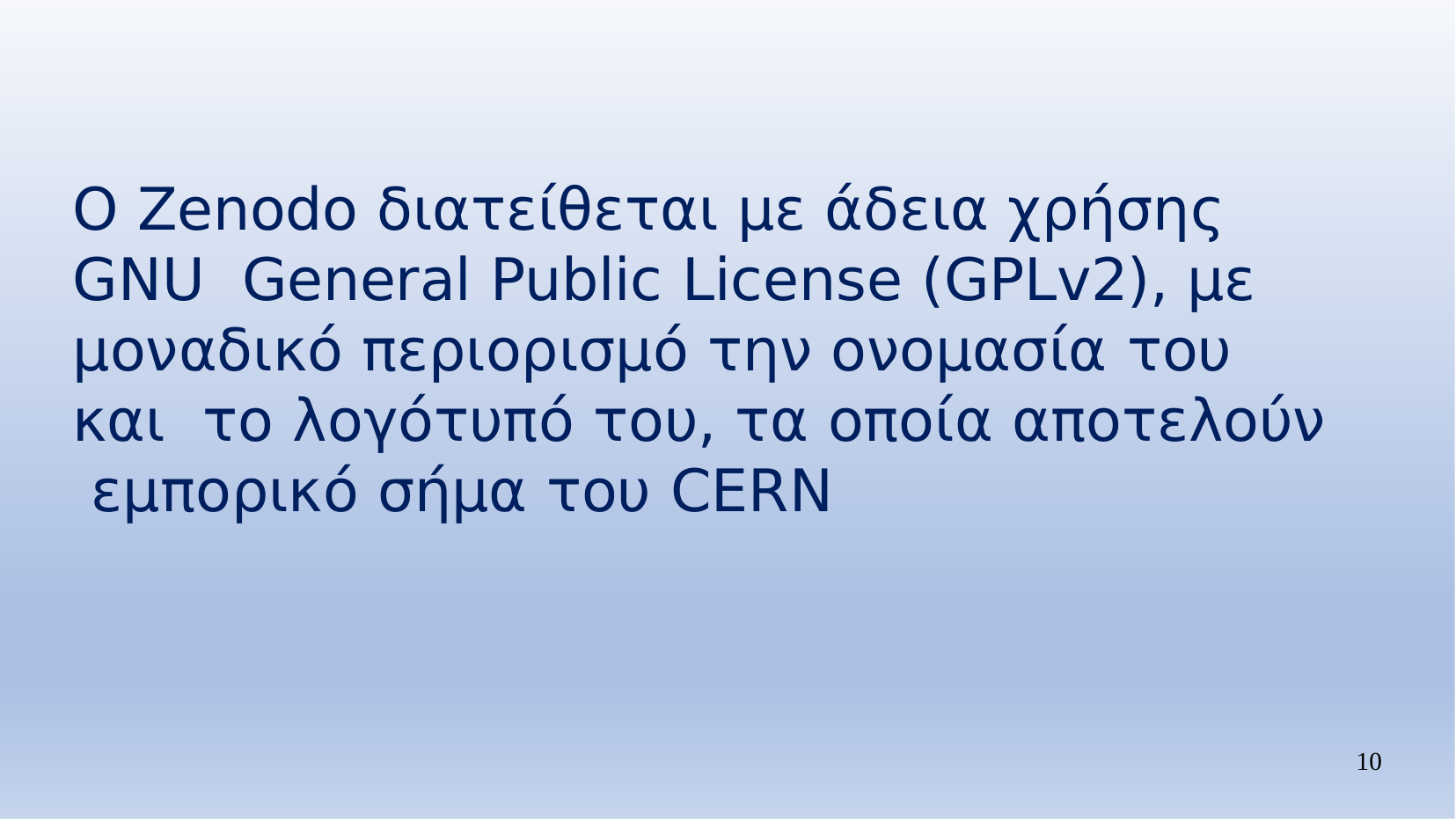

# Ο Zenodo διατείθεται με άδεια χρήσης GNU  General Public License (GPLv2), με  μοναδικό περιορισμό την ονομασία του και  το λογότυπό του, τα οποία αποτελούν  εμπορικό σήμα του CERN
10